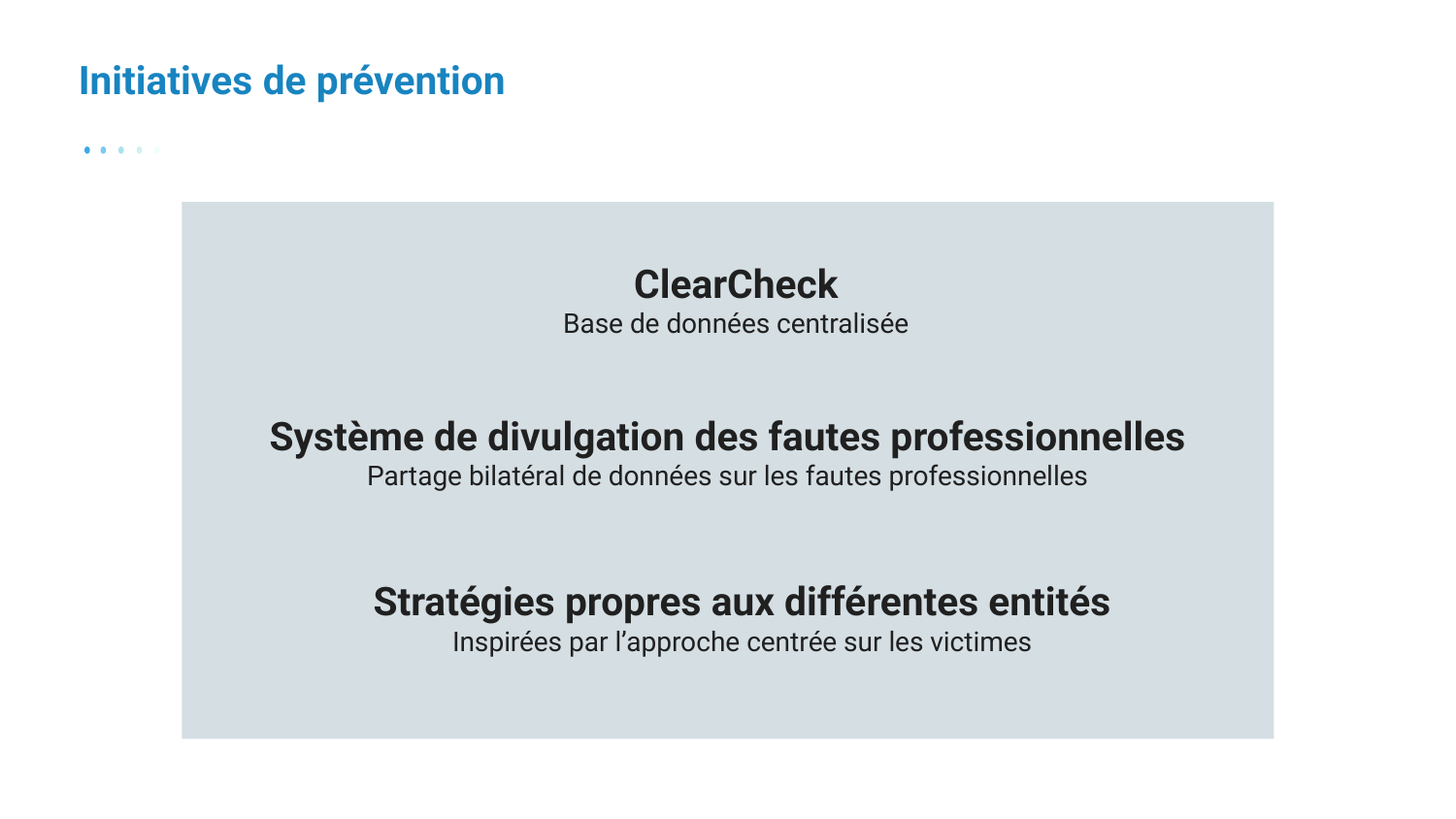

# Initiatives de prévention

ClearCheck
Base de données centralisée
Système de divulgation des fautes professionnelles
Partage bilatéral de données sur les fautes professionnelles
Stratégies propres aux différentes entités
Inspirées par l’approche centrée sur les victimes